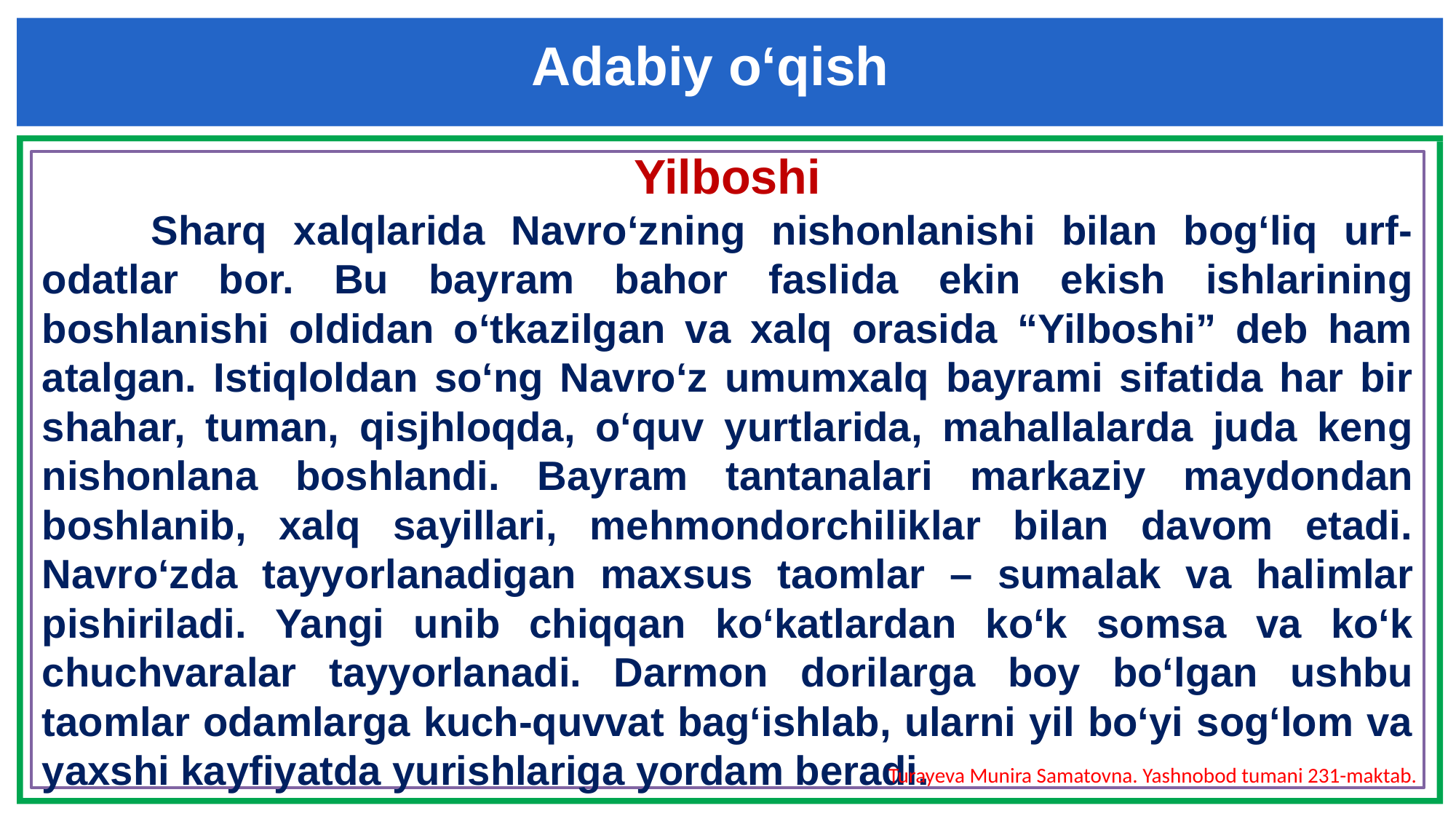

Adabiy o‘qish
Yilboshi
	Sharq xalqlarida Navro‘zning nishonlanishi bilan bog‘liq urf-odatlar bor. Bu bayram bahor faslida ekin ekish ishlarining boshlanishi oldidan o‘tkazilgan va xalq orasida “Yilboshi” deb ham atalgan. Istiqloldan so‘ng Navro‘z umumxalq bayrami sifatida har bir shahar, tuman, qisjhloqda, o‘quv yurtlarida, mahallalarda juda keng nishonlana boshlandi. Bayram tantanalari markaziy maydondan boshlanib, xalq sayillari, mehmondorchiliklar bilan davom etadi. Navro‘zda tayyorlanadigan maxsus taomlar – sumalak va halimlar pishiriladi. Yangi unib chiqqan ko‘katlardan ko‘k somsa va ko‘k chuchvaralar tayyorlanadi. Darmon dorilarga boy bo‘lgan ushbu taomlar odamlarga kuch-quvvat bag‘ishlab, ularni yil bo‘yi sog‘lom va yaxshi kayfiyatda yurishlariga yordam beradi.
Turayeva Munira Samatovna. Yashnobod tumani 231-maktab.